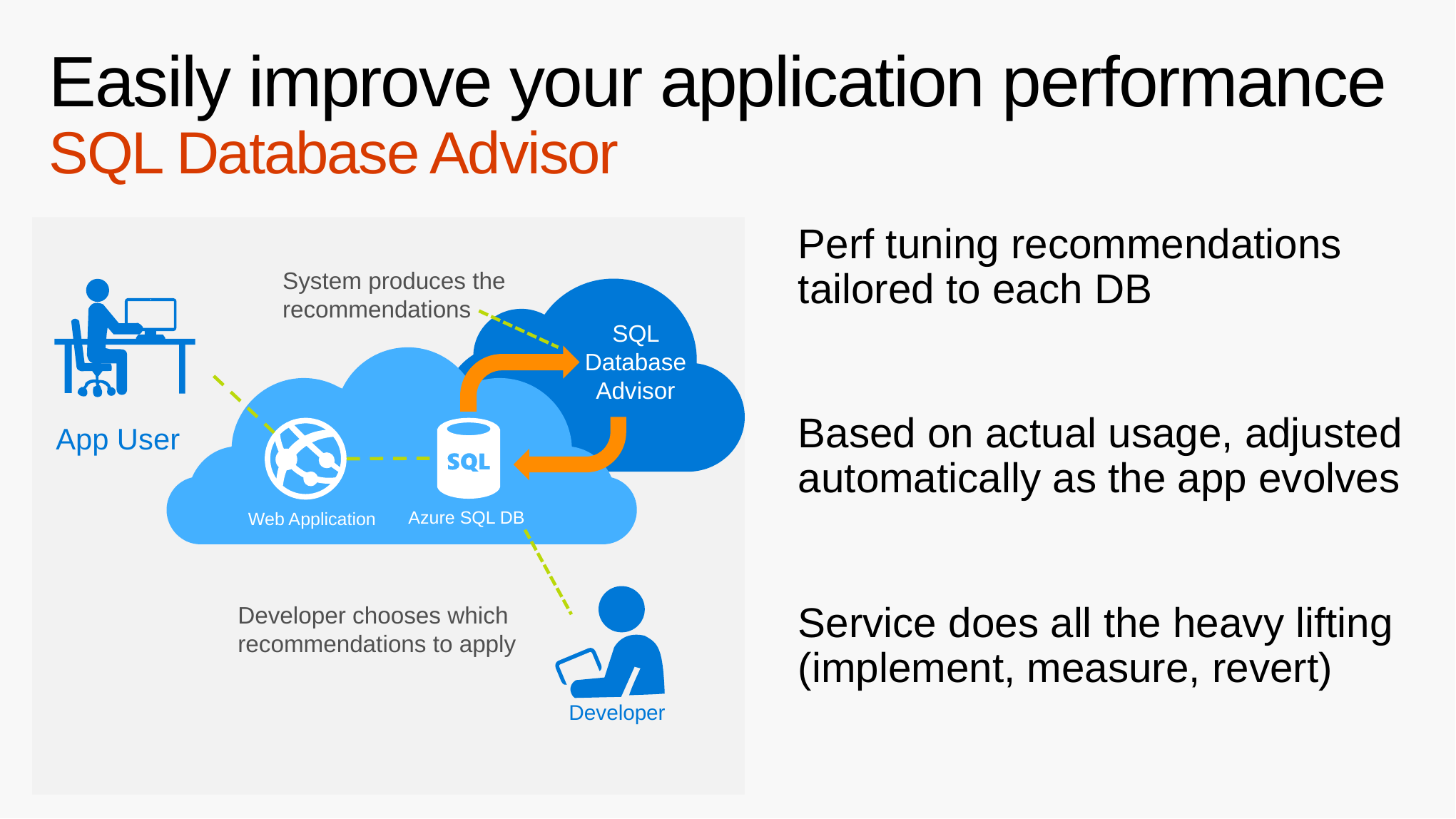

# Easily improve your application performance SQL Database Advisor
Perf tuning recommendations tailored to each DB

Based on actual usage, adjusted automatically as the app evolves

Service does all the heavy lifting (implement, measure, revert)

System produces the recommendations

SQL Database Advisor

App User

Azure SQL DB
Web Application

Developer chooses which recommendations to apply
 Developer